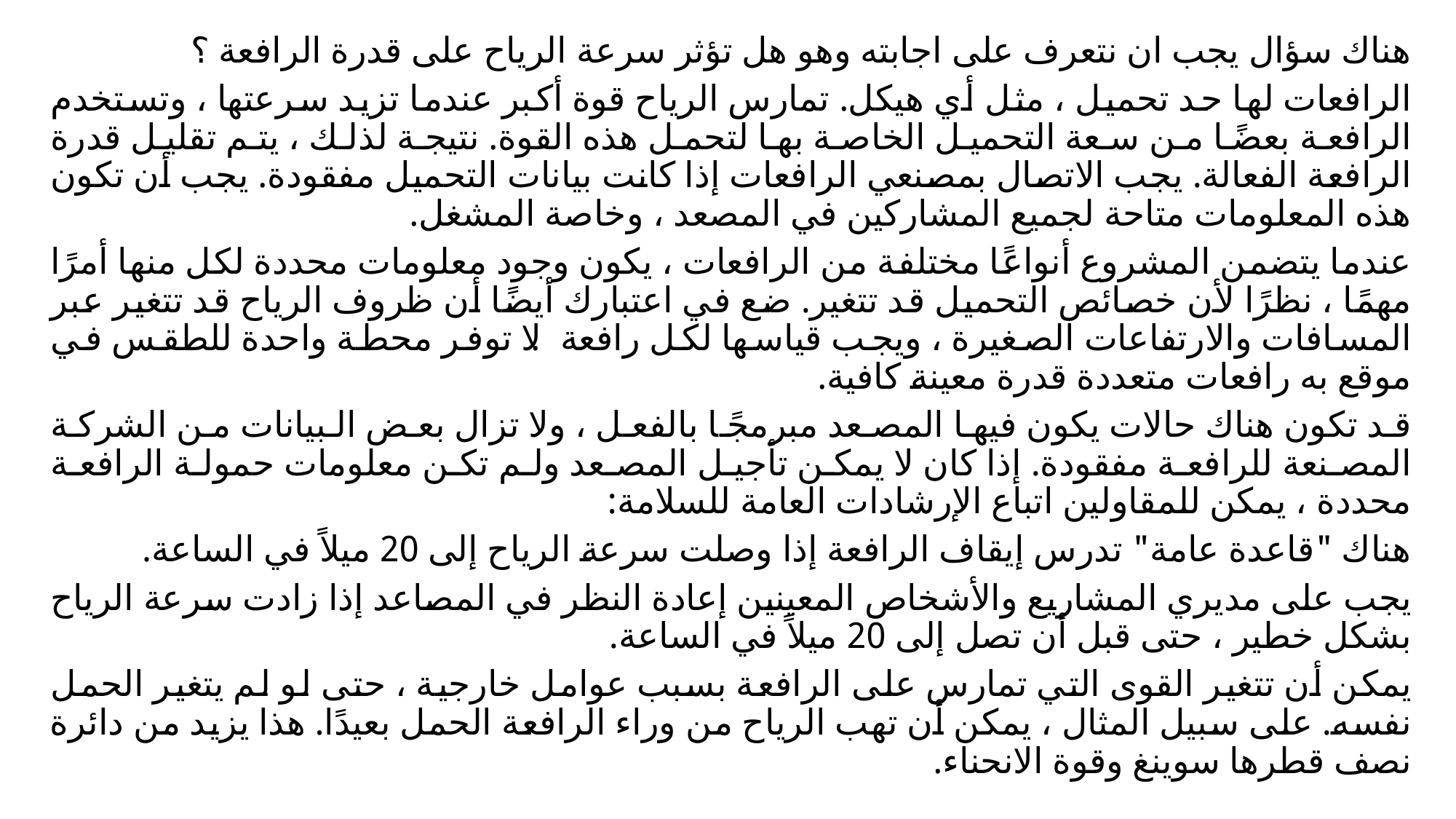

هناك سؤال يجب ان نتعرف على اجابته وهو هل تؤثر سرعة الرياح على قدرة الرافعة ؟
الرافعات لها حد تحميل ، مثل أي هيكل. تمارس الرياح قوة أكبر عندما تزيد سرعتها ، وتستخدم الرافعة بعضًا من سعة التحميل الخاصة بها لتحمل هذه القوة. نتيجة لذلك ، يتم تقليل قدرة الرافعة الفعالة. يجب الاتصال بمصنعي الرافعات إذا كانت بيانات التحميل مفقودة. يجب أن تكون هذه المعلومات متاحة لجميع المشاركين في المصعد ، وخاصة المشغل.
عندما يتضمن المشروع أنواعًا مختلفة من الرافعات ، يكون وجود معلومات محددة لكل منها أمرًا مهمًا ، نظرًا لأن خصائص التحميل قد تتغير. ضع في اعتبارك أيضًا أن ظروف الرياح قد تتغير عبر المسافات والارتفاعات الصغيرة ، ويجب قياسها لكل رافعة. لا توفر محطة واحدة للطقس في موقع به رافعات متعددة قدرة معينة كافية.
قد تكون هناك حالات يكون فيها المصعد مبرمجًا بالفعل ، ولا تزال بعض البيانات من الشركة المصنعة للرافعة مفقودة. إذا كان لا يمكن تأجيل المصعد ولم تكن معلومات حمولة الرافعة محددة ، يمكن للمقاولين اتباع الإرشادات العامة للسلامة:
هناك "قاعدة عامة" تدرس إيقاف الرافعة إذا وصلت سرعة الرياح إلى 20 ميلاً في الساعة.
يجب على مديري المشاريع والأشخاص المعينين إعادة النظر في المصاعد إذا زادت سرعة الرياح بشكل خطير ، حتى قبل أن تصل إلى 20 ميلاً في الساعة.
يمكن أن تتغير القوى التي تمارس على الرافعة بسبب عوامل خارجية ، حتى لو لم يتغير الحمل نفسه. على سبيل المثال ، يمكن أن تهب الرياح من وراء الرافعة الحمل بعيدًا. هذا يزيد من دائرة نصف قطرها سوينغ وقوة الانحناء.